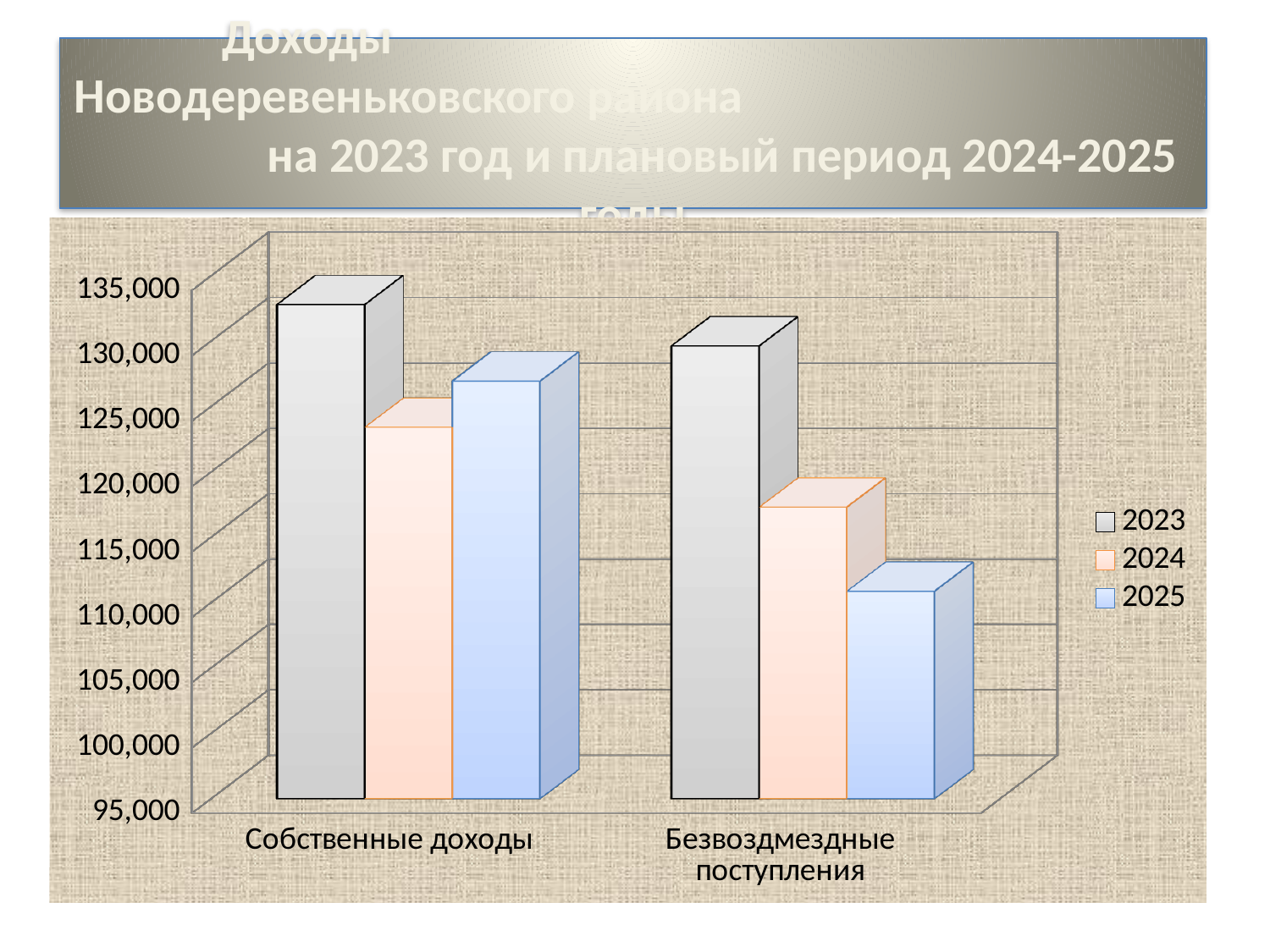

# Доходы                                                           Новодеревеньковского района                                                         на 2023 год и плановый период 2024-2025 годы

[unsupported chart]